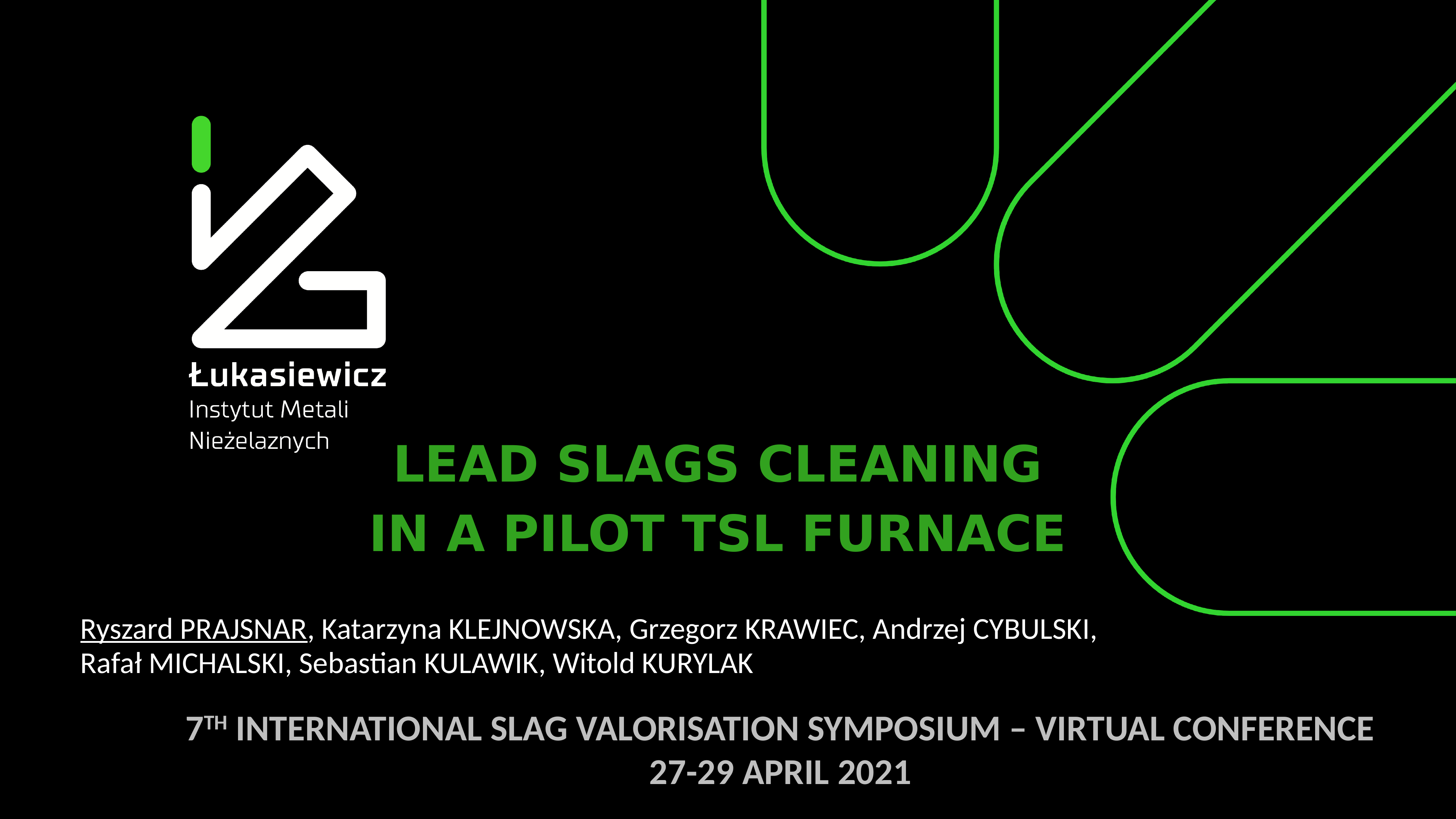

LEAD SLAGS CLEANING
IN A PILOT TSL FURNACE
Ryszard PRAJSNAR, Katarzyna KLEJNOWSKA, Grzegorz KRAWIEC, Andrzej CYBULSKI, Rafał MICHALSKI, Sebastian KULAWIK, Witold KURYLAK
7TH INTERNATIONAL SLAG VALORISATION SYMPOSIUM – VIRTUAL CONFERENCE
27-29 APRIL 2021